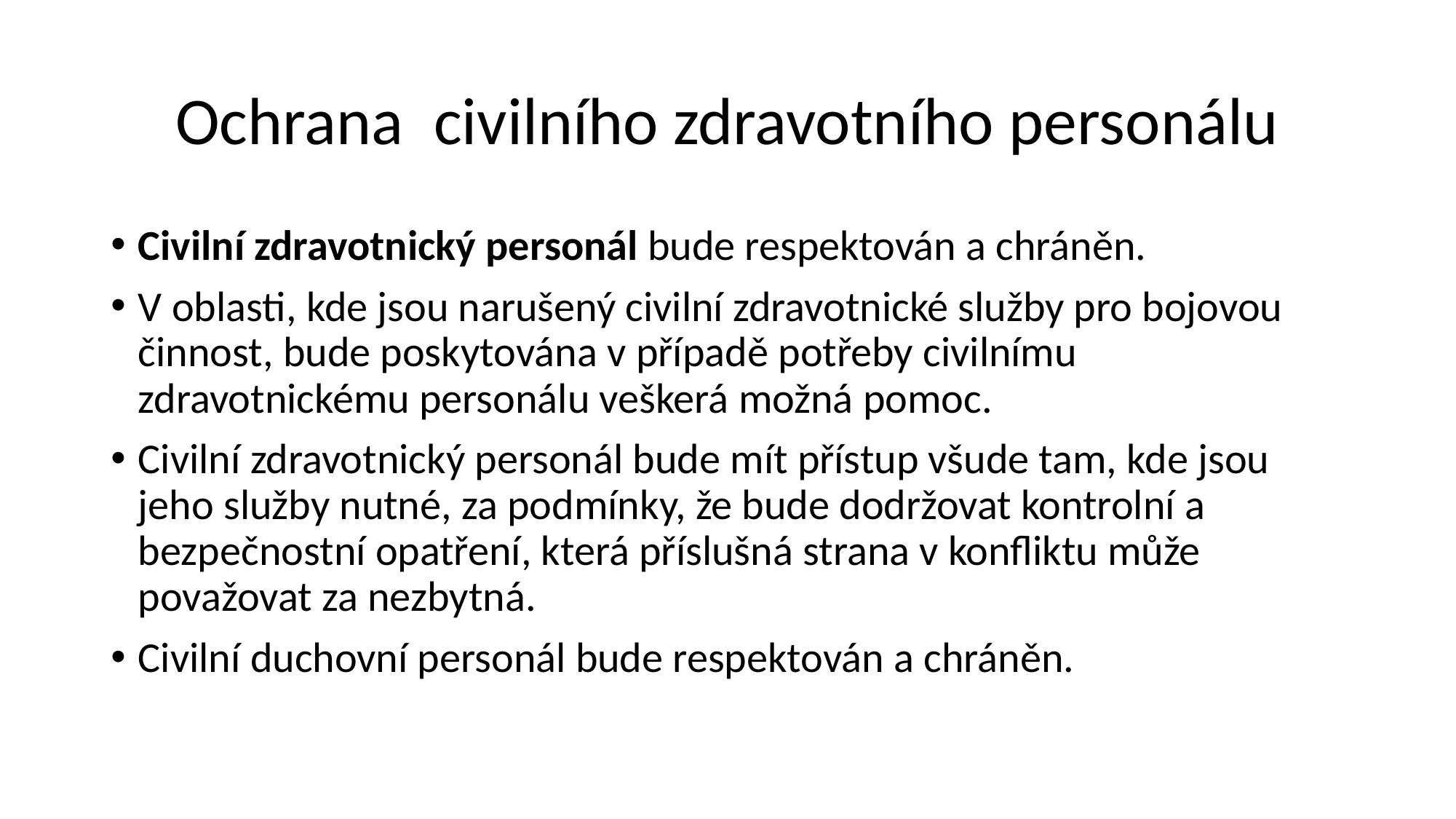

# Ochrana  civilního zdravotního personálu
Civilní zdravotnický personál bude respektován a chráněn.
V oblasti, kde jsou narušený civilní zdravotnické služby pro bojovou činnost, bude poskytována v případě potřeby civilnímu zdravotnickému personálu veškerá možná pomoc.
Civilní zdravotnický personál bude mít přístup všude tam, kde jsou jeho služby nutné, za podmínky, že bude dodržovat kontrolní a bezpečnostní opatření, která příslušná strana v konfliktu může považovat za nezbytná.
Civilní duchovní personál bude respektován a chráněn.